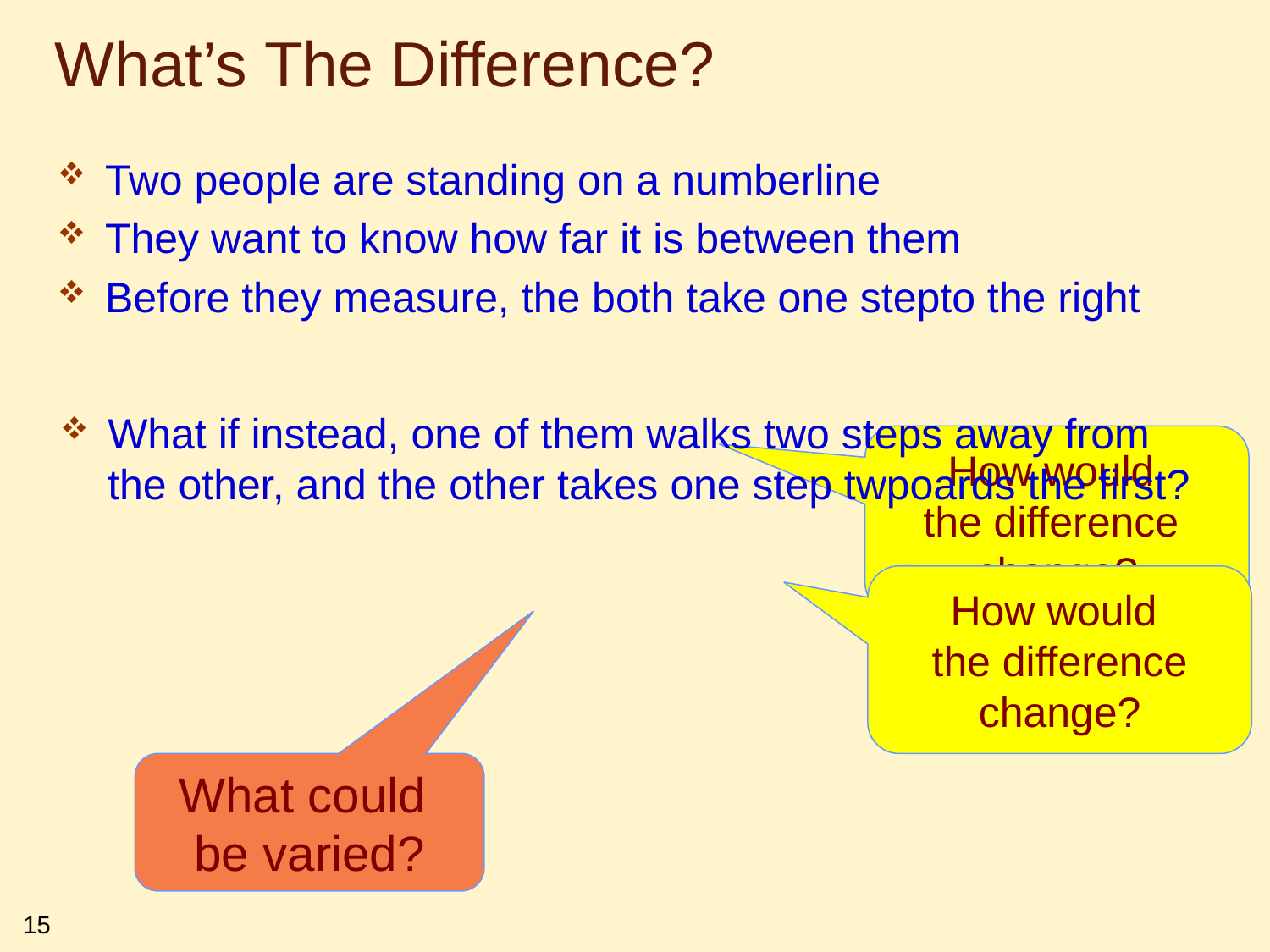

# What’s The Difference?
Two people are standing on a numberline
They want to know how far it is between them
Before they measure, the both take one stepto the right

What if instead, one of them walks two steps away from the other, and the other takes one step twpoards the first?

How would
the difference
change?
How would
the difference
change?
What could
be varied?